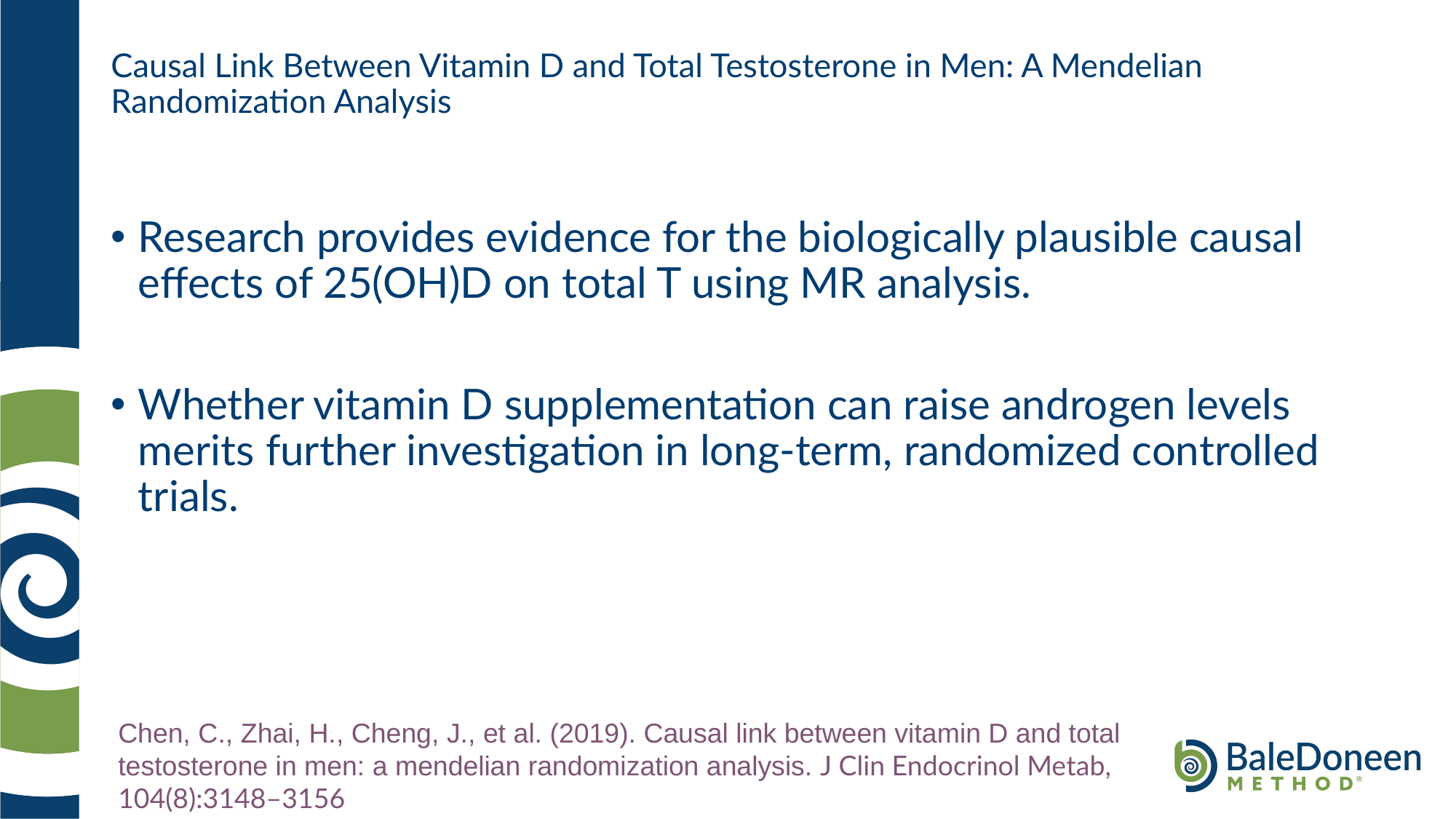

# Causal Link Between Vitamin D and Total Testosterone in Men: A Mendelian Randomization Analysis

Research provides evidence for the biologically plausible causal effects of 25(OH)D on total T using MR analysis.

Whether vitamin D supplementation can raise androgen levels merits further investigation in long-term, randomized controlled trials.
Chen, C., Zhai, H., Cheng, J., et al. (2019). Causal link between vitamin D and total testosterone in men: a mendelian randomization analysis. J Clin Endocrinol Metab, 104(8):3148–3156